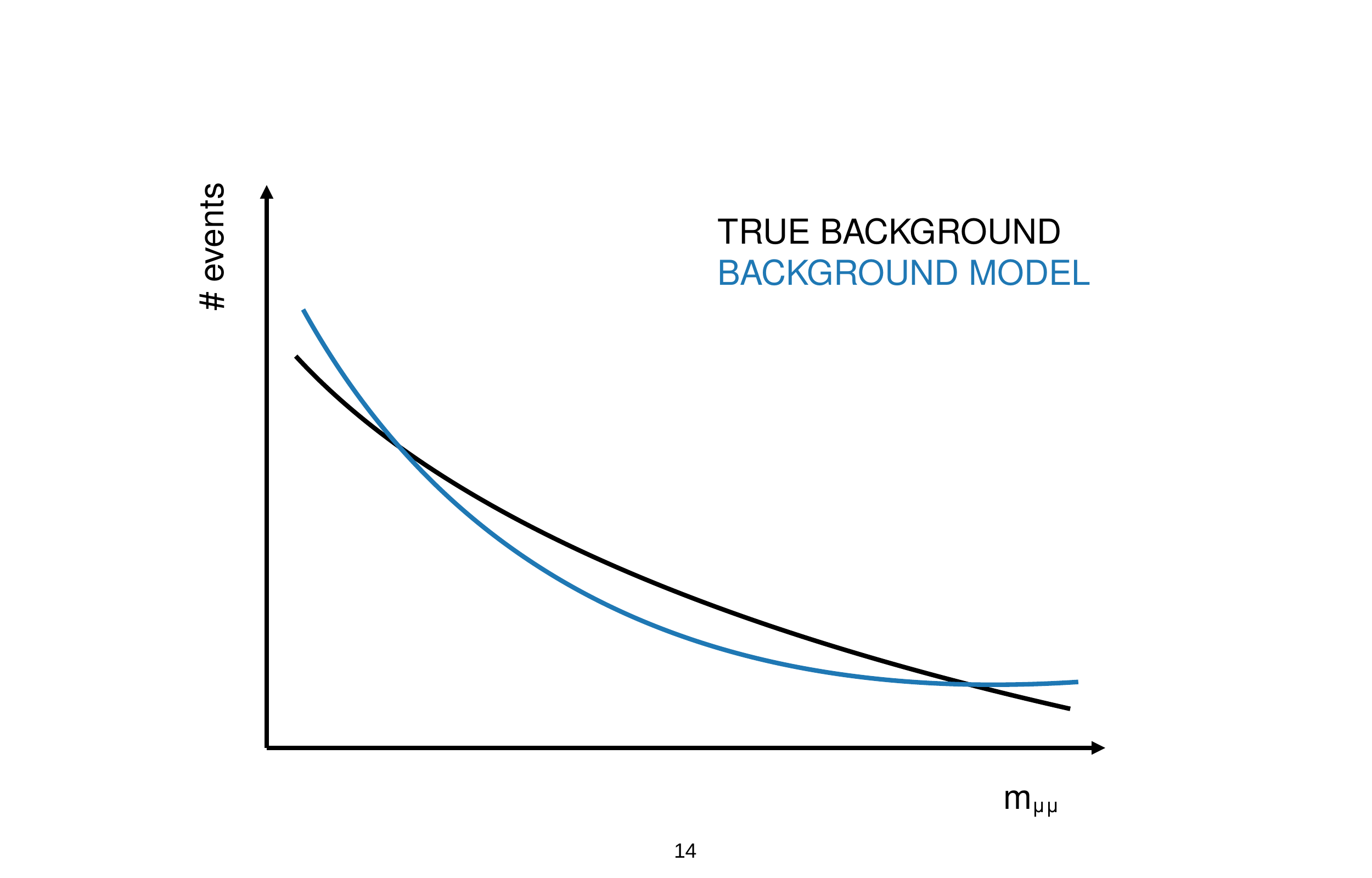

TRUE BACKGROUND
BACKGROUND MODEL
# events
mμμ
14